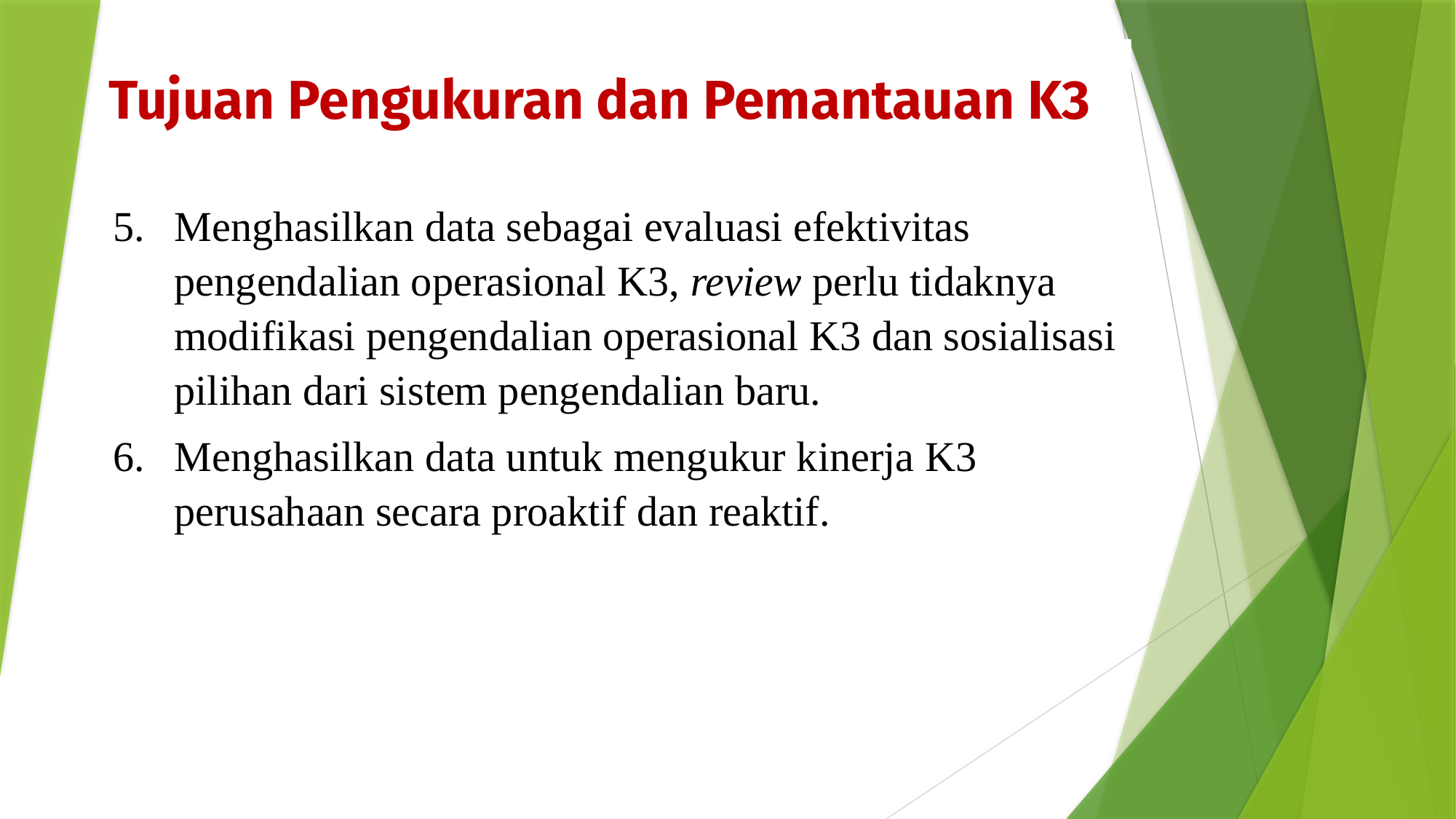

# Tujuan Pengukuran dan Pemantauan K3
Menghasilkan data sebagai evaluasi efektivitas pengendalian operasional K3, review perlu tidaknya modifikasi pengendalian operasional K3 dan sosialisasi pilihan dari sistem pengendalian baru.
Menghasilkan data untuk mengukur kinerja K3 perusahaan secara proaktif dan reaktif.